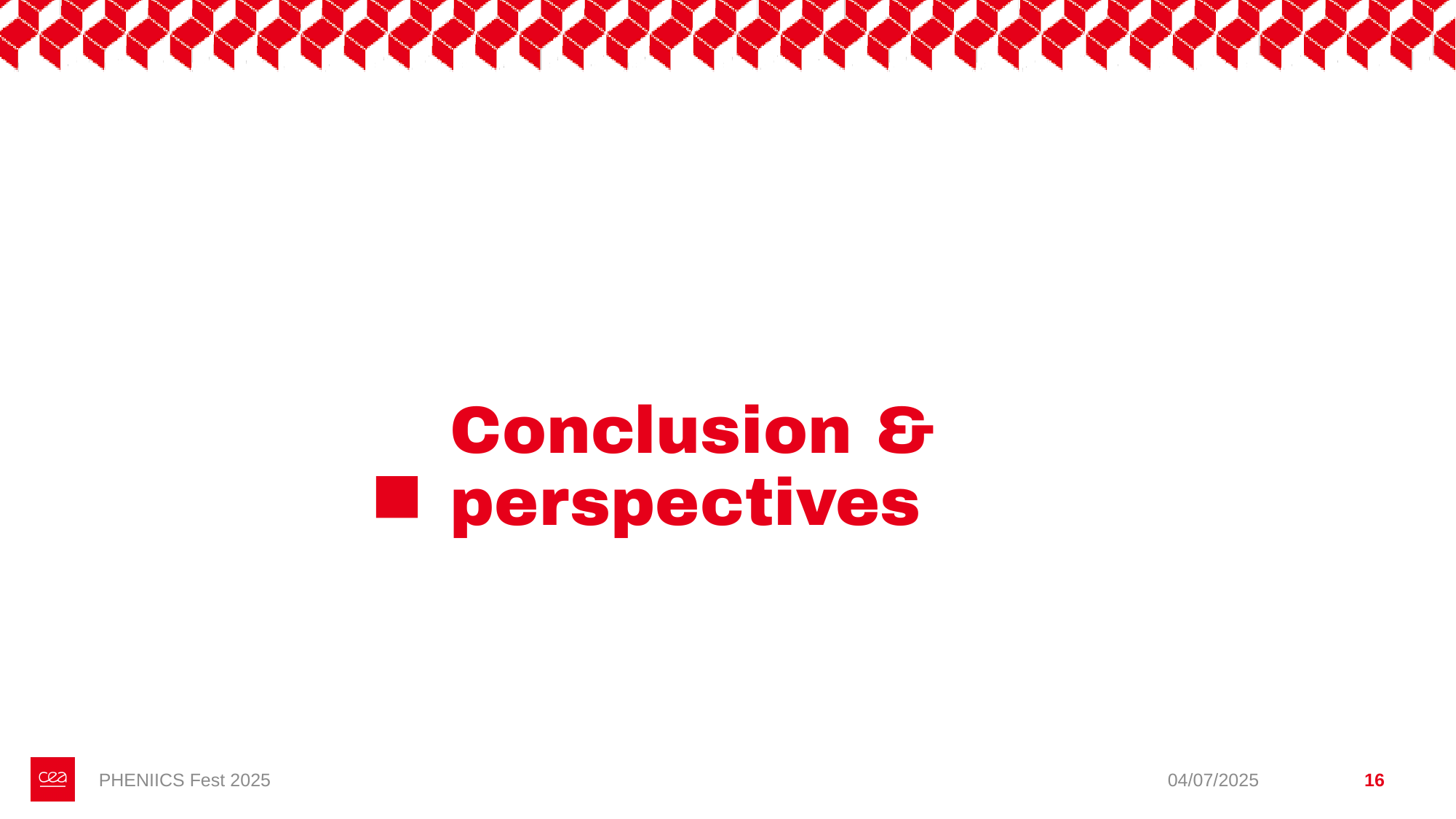

# Conclusion & perspectives

PHENIICS Fest 2025
04/07/2025
16